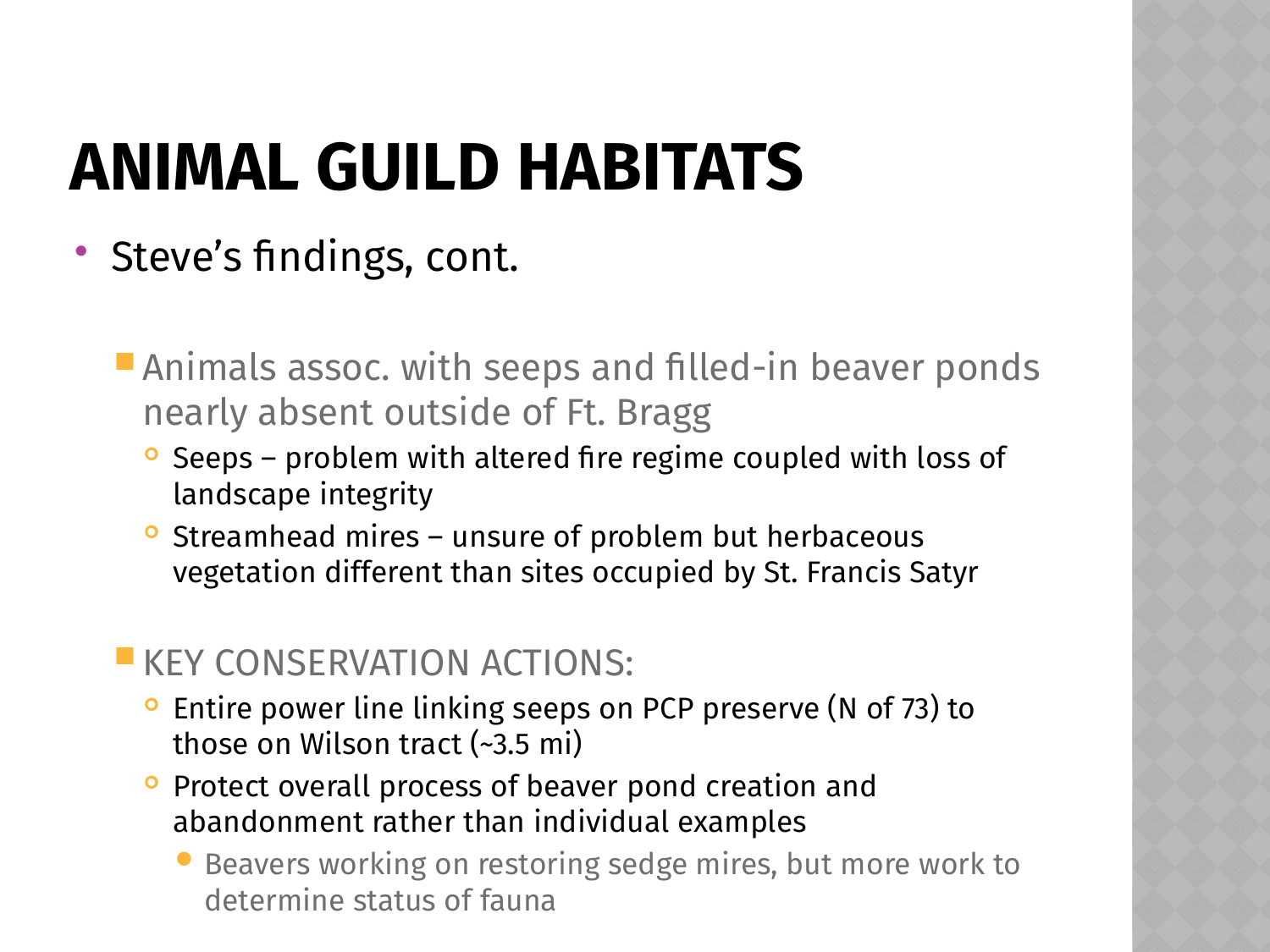

# Animal Guild habitats
Steve’s findings, cont.

Animals assoc. with seeps and filled-in beaver ponds nearly absent outside of Ft. Bragg
Seeps – problem with altered fire regime coupled with loss of landscape integrity
Streamhead mires – unsure of problem but herbaceous vegetation different than sites occupied by St. Francis Satyr

KEY CONSERVATION ACTIONS:
Entire power line linking seeps on PCP preserve (N of 73) to those on Wilson tract (~3.5 mi)
Protect overall process of beaver pond creation and abandonment rather than individual examples
Beavers working on restoring sedge mires, but more work to determine status of fauna